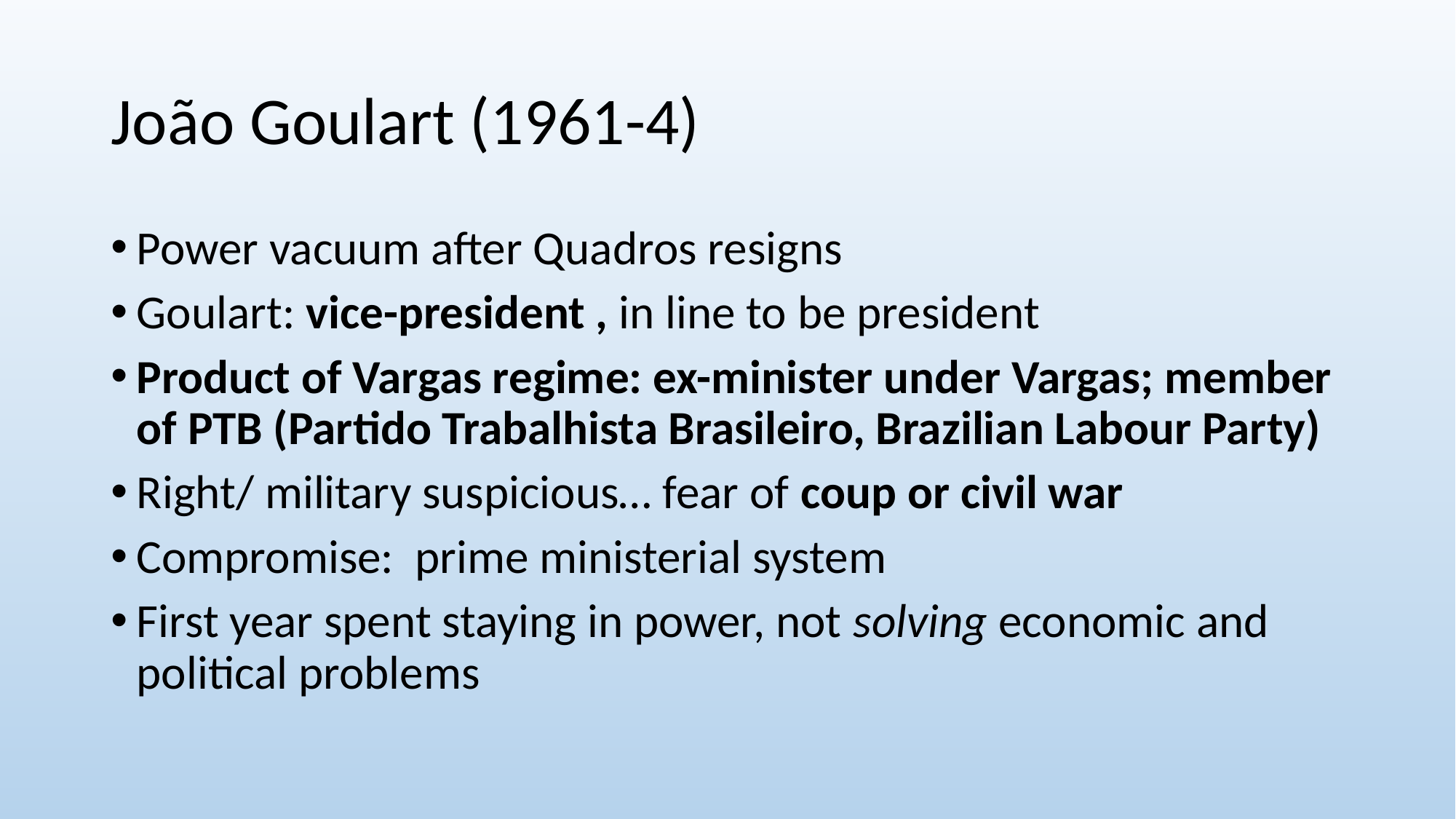

# João Goulart (1961-4)
Power vacuum after Quadros resigns
Goulart: vice-president , in line to be president
Product of Vargas regime: ex-minister under Vargas; member of PTB (Partido Trabalhista Brasileiro, Brazilian Labour Party)
Right/ military suspicious… fear of coup or civil war
Compromise:  prime ministerial system
First year spent staying in power, not solving economic and political problems